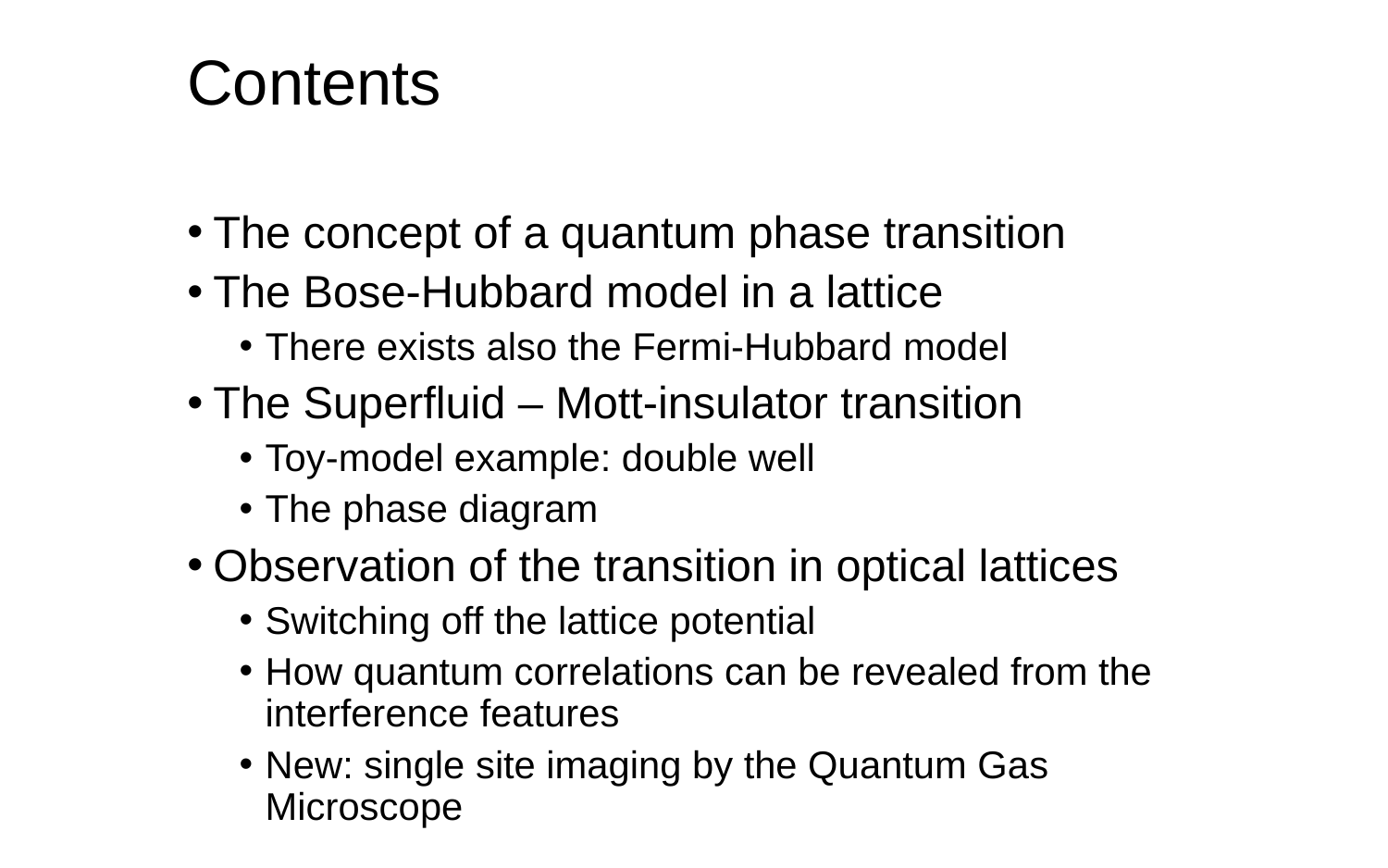

# Contents
The concept of a quantum phase transition
The Bose-Hubbard model in a lattice
There exists also the Fermi-Hubbard model
The Superfluid – Mott-insulator transition
Toy-model example: double well
The phase diagram
Observation of the transition in optical lattices
Switching off the lattice potential
How quantum correlations can be revealed from the interference features
New: single site imaging by the Quantum Gas Microscope